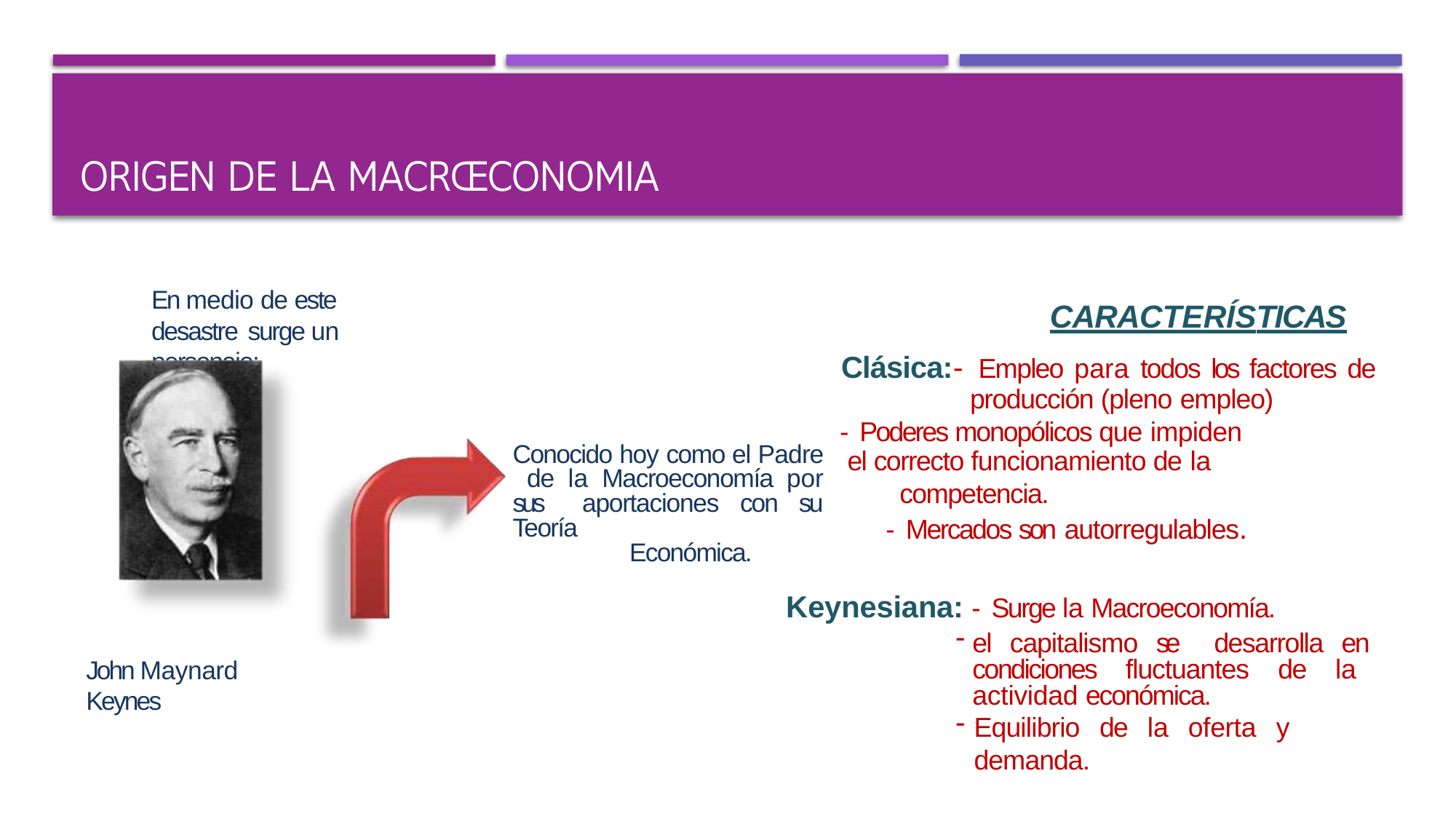

# Origen de la Macroeconomia

En medio de este desastre  surge un personaje:
Características
Clásica:- Empleo para todos los factores de  producción (pleno empleo)
- Poderes monopólicos que impiden
 el correcto funcionamiento de la
         competencia.
     - Mercados son autorregulables.

Conocido hoy como el Padre  de la Macroeconomía por sus  aportaciones con su Teoría
Económica.
Keynesiana: - Surge la Macroeconomía.
el capitalismo se  desarrolla en  condiciones fluctuantes de la  actividad económica.
Equilibrio de la oferta y  demanda.
John Maynard Keynes